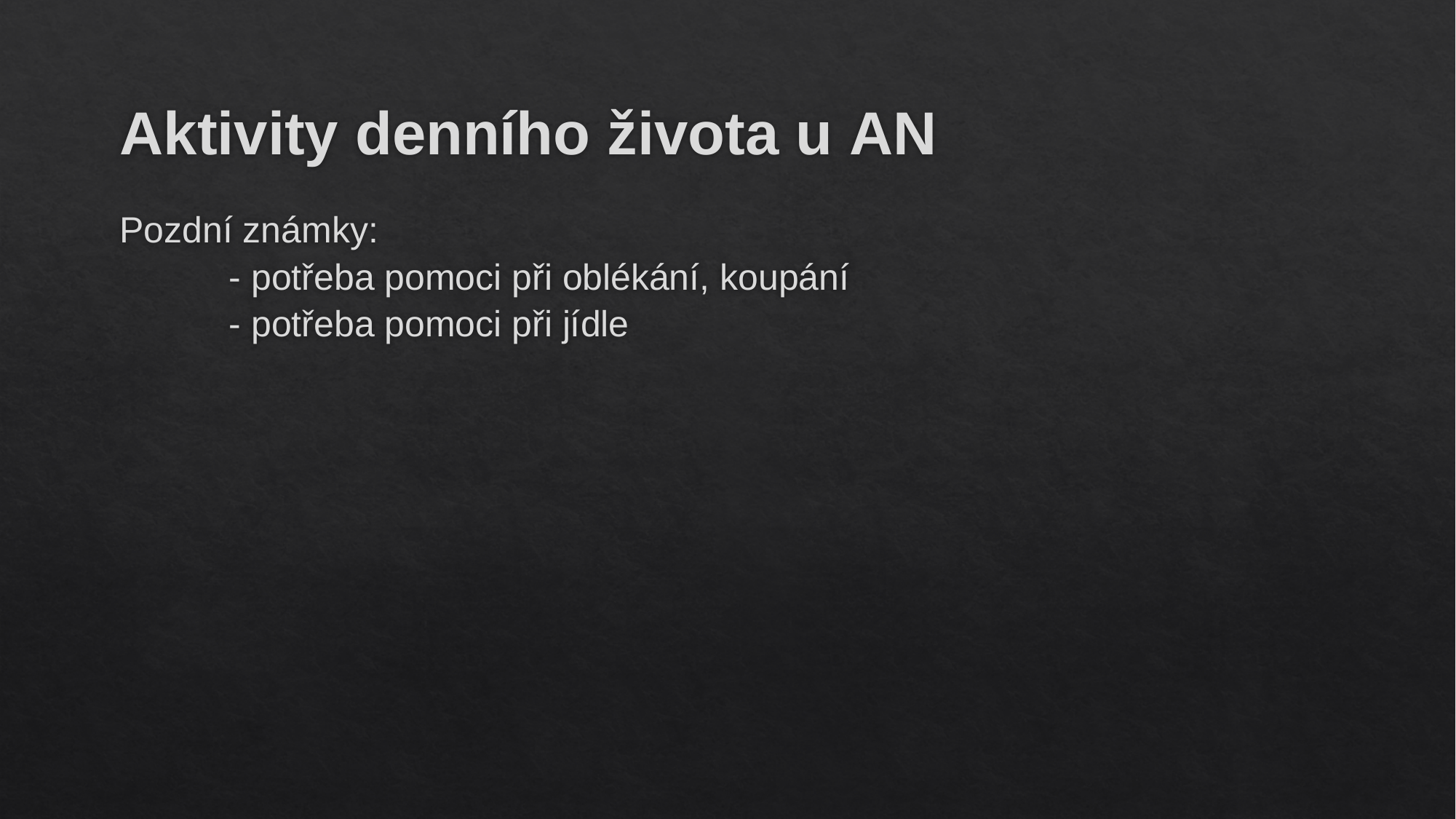

# Aktivity denního života u AN
Pozdní známky:
	- potřeba pomoci při oblékání, koupání
	- potřeba pomoci při jídle